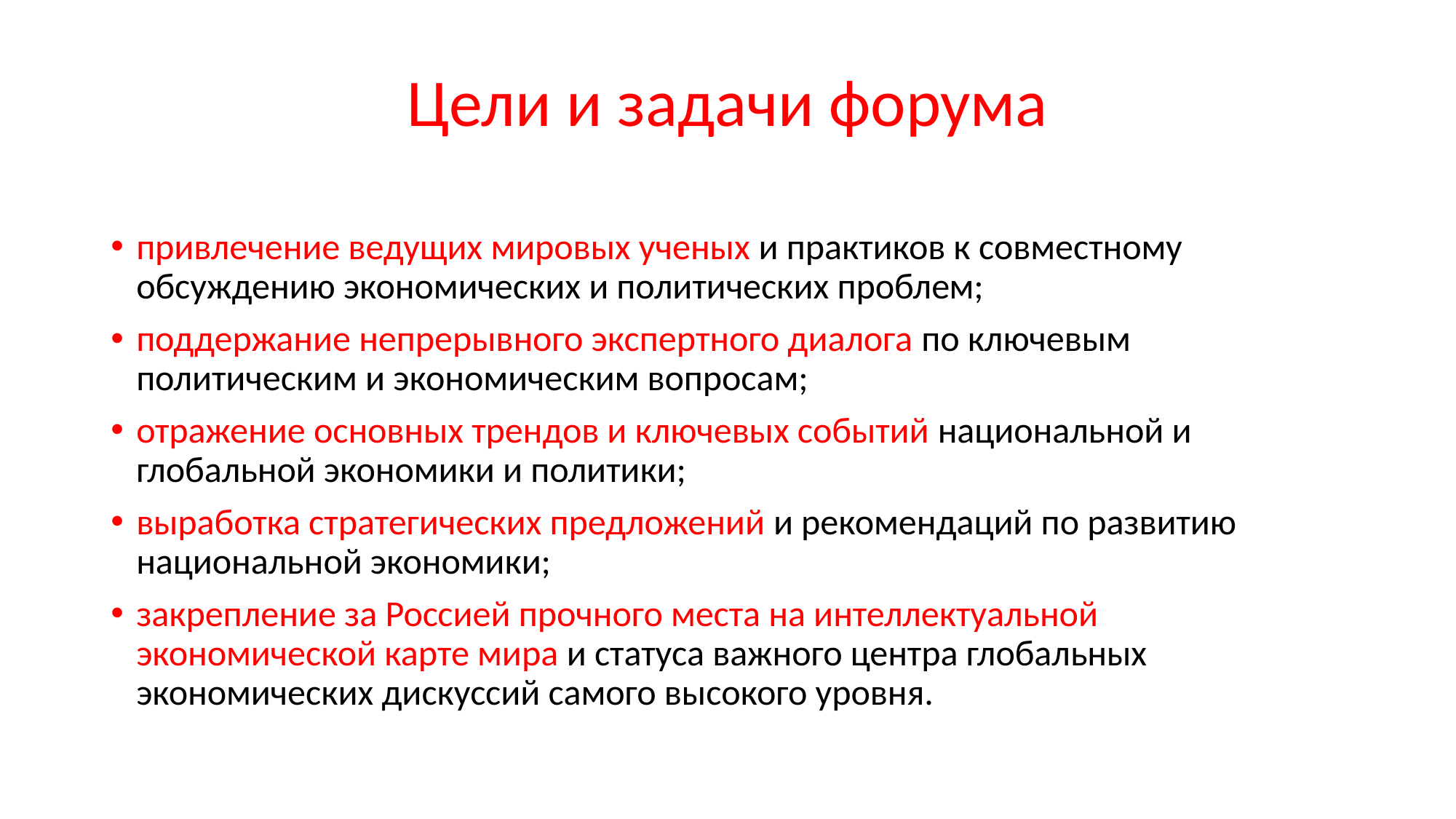

# Цели и задачи форума

привлечение ведущих мировых ученых и практиков к совместному обсуждению экономических и политических проблем;
поддержание непрерывного экспертного диалога по ключевым политическим и экономическим вопросам;
отражение основных трендов и ключевых событий национальной и глобальной экономики и политики;
выработка стратегических предложений и рекомендаций по развитию национальной экономики;
закрепление за Россией прочного места на интеллектуальной экономической карте мира и статуса важного центра глобальных экономических дискуссий самого высокого уровня.